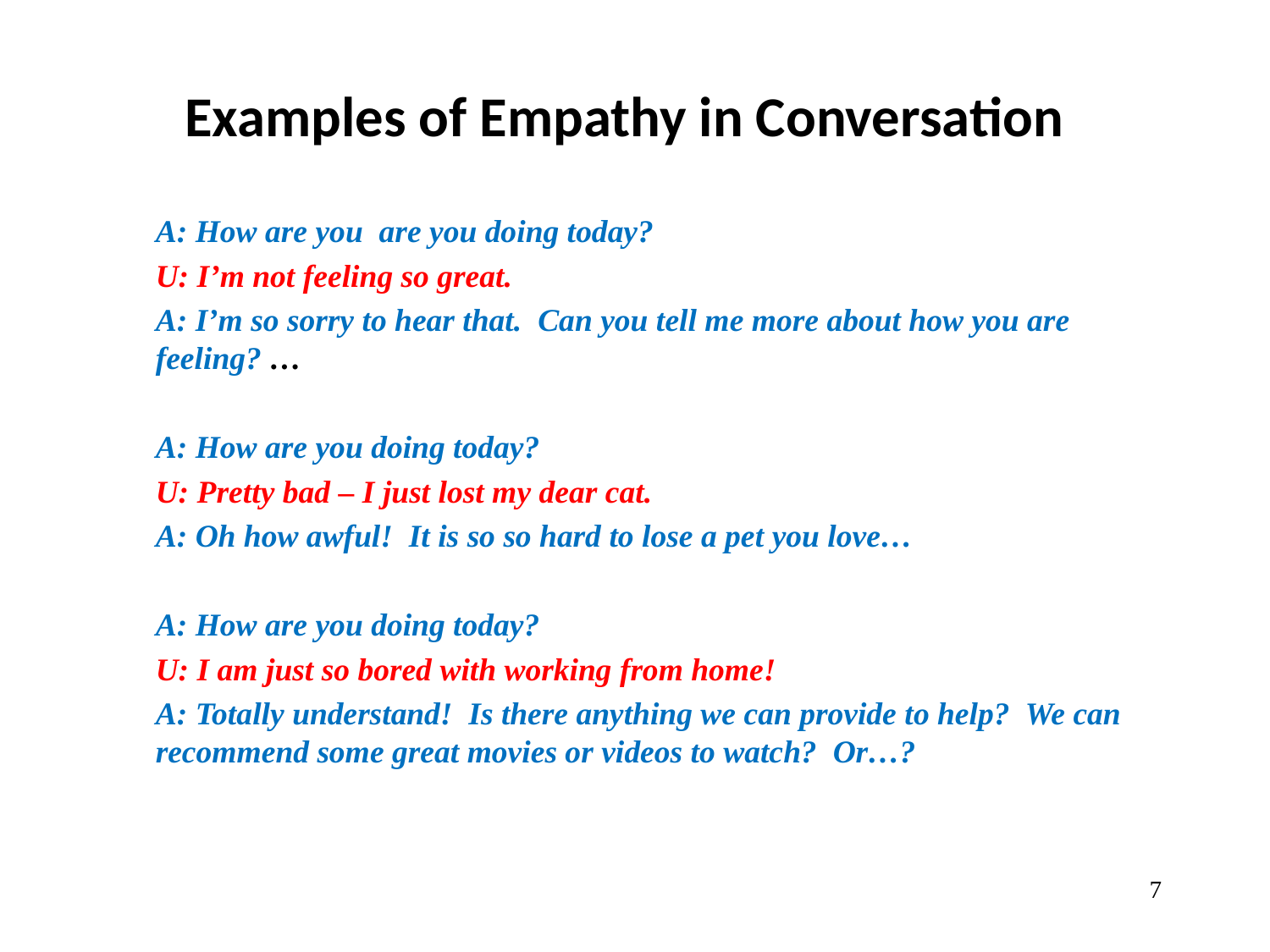

# Examples of Empathy in Conversation
A: How are you  are you doing today?
U: I’m not feeling so great.
A: I’m so sorry to hear that.  Can you tell me more about how you are feeling? …

A: How are you doing today?
U: Pretty bad – I just lost my dear cat.
A: Oh how awful!  It is so so hard to lose a pet you love…

A: How are you doing today?
U: I am just so bored with working from home!
A: Totally understand!  Is there anything we can provide to help?  We can recommend some great movies or videos to watch?  Or…?

7